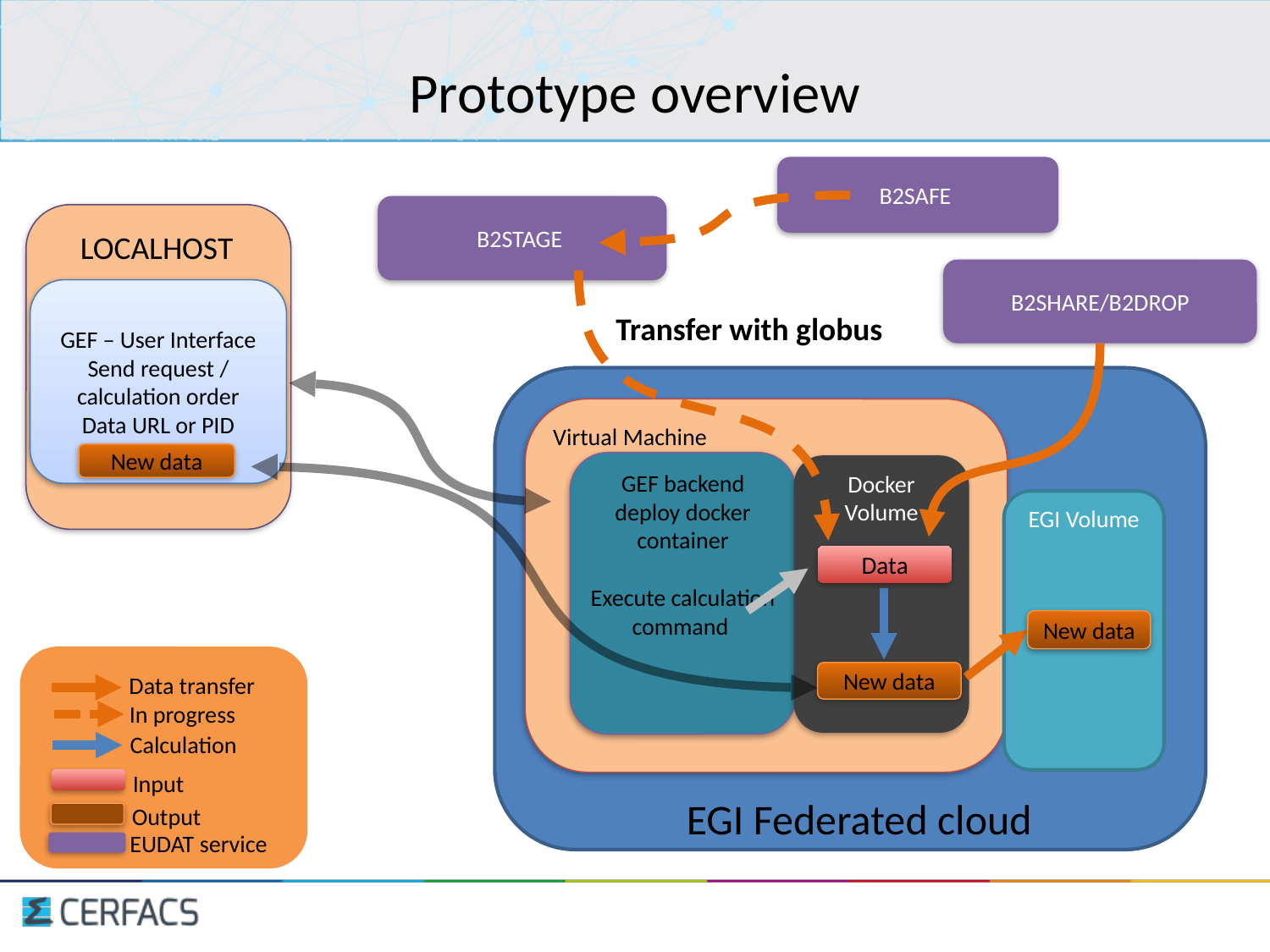

# Prototype overview
B2SAFE

B2STAGE

LOCALHOST
B2SHARE/B2DROP
GEF – User Interface
Send request / calculation order
Data URL or PID
Transfer with globus

Virtual Machine

New data
GEF backend deploy docker container

Execute calculation command

Docker Volume

EGI Volume

Data
New data

New data
Data transfer
In progress
Calculation
Input

EGI Federated cloud
Output

EUDAT service